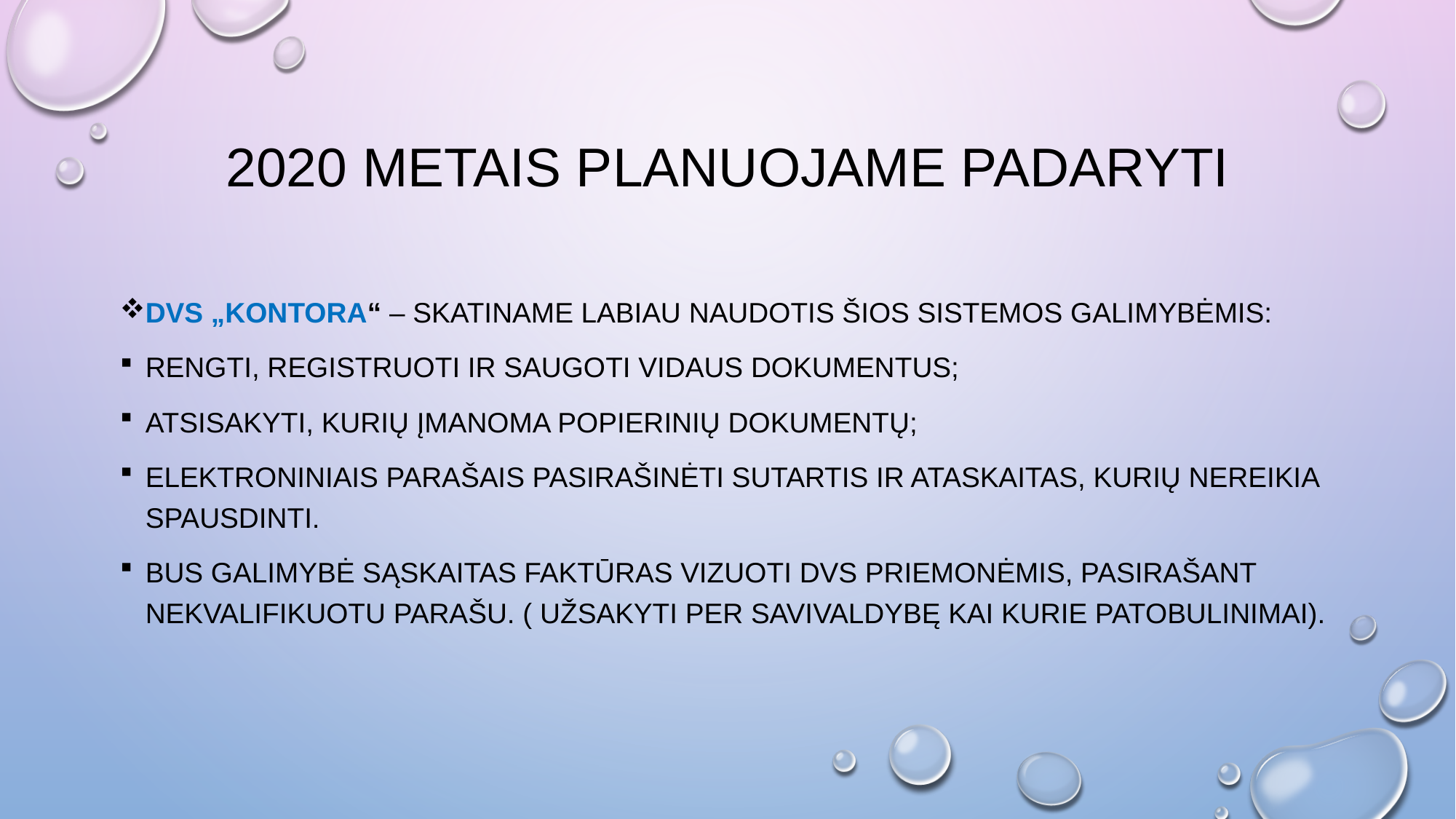

# 2020 metais planuojame padaryti
DVS „kontora“ – skatiname labiau naudotis šios sistemos galimybėmis:
Rengti, registruoti ir saugoti vidaus dokumentus;
Atsisakyti, kurių įmanoma popierinių dokumentų;
Elektroniniais parašais pasirašinėti sutartis ir ataskaitas, kurių nereikia spausdinti.
bus galimybė sąskaitas faktūras vizuoti DVS priemonėmis, pasirašant nekvalifikuotu parašu. ( užsakyti per savivaldybę kai kurie patobulinimai).

|  |  |
| --- | --- |